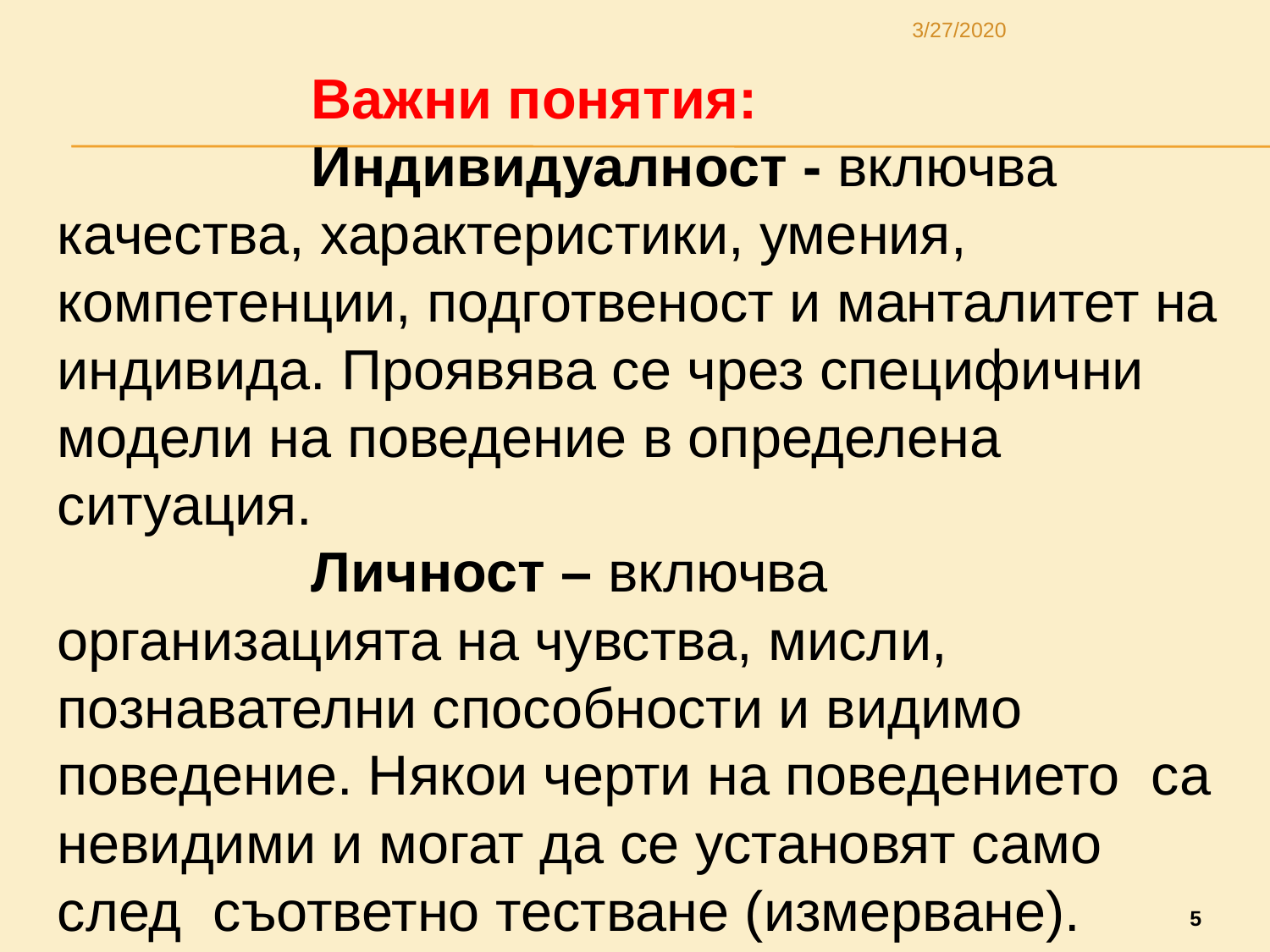

3/27/2020
		Важни понятия:
		Индивидуалност - включва качества, характеристики, умения, компетенции, подготвеност и манталитет на индивида. Проявява се чрез специфични модели на поведение в определена ситуация.
		Личност – включва организацията на чувства, мисли, познавателни способности и видимо поведение. Някои черти на поведението  са невидими и могат да се установят само след  съответно тестване (измерване).
5